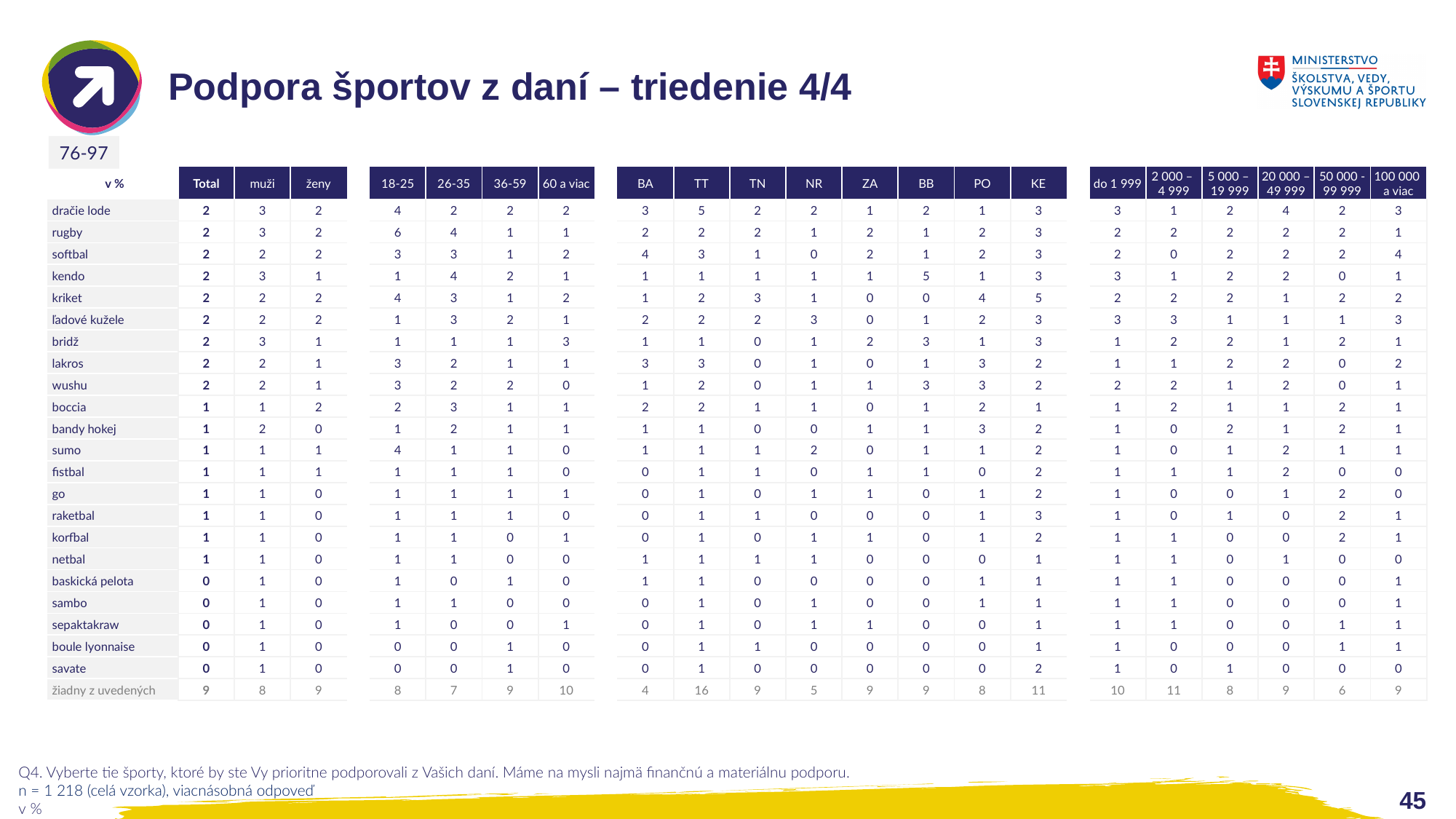

# Podpora športov z daní – triedenie 4/4
76-97
| v % | Total | muži | ženy |  | 18-25 | 26-35 | 36-59 | 60 a viac |  | BA | TT | TN | NR | ZA | BB | PO | KE |  | do 1 999 | 2 000 – 4 999 | 5 000 – 19 999 | 20 000 – 49 999 | 50 000 - 99 999 | 100 000 a viac |
| --- | --- | --- | --- | --- | --- | --- | --- | --- | --- | --- | --- | --- | --- | --- | --- | --- | --- | --- | --- | --- | --- | --- | --- | --- |
| dračie lode | 2 | 3 | 2 |  | 4 | 2 | 2 | 2 |  | 3 | 5 | 2 | 2 | 1 | 2 | 1 | 3 |  | 3 | 1 | 2 | 4 | 2 | 3 |
| rugby | 2 | 3 | 2 |  | 6 | 4 | 1 | 1 |  | 2 | 2 | 2 | 1 | 2 | 1 | 2 | 3 |  | 2 | 2 | 2 | 2 | 2 | 1 |
| softbal | 2 | 2 | 2 |  | 3 | 3 | 1 | 2 |  | 4 | 3 | 1 | 0 | 2 | 1 | 2 | 3 |  | 2 | 0 | 2 | 2 | 2 | 4 |
| kendo | 2 | 3 | 1 |  | 1 | 4 | 2 | 1 |  | 1 | 1 | 1 | 1 | 1 | 5 | 1 | 3 |  | 3 | 1 | 2 | 2 | 0 | 1 |
| kriket | 2 | 2 | 2 |  | 4 | 3 | 1 | 2 |  | 1 | 2 | 3 | 1 | 0 | 0 | 4 | 5 |  | 2 | 2 | 2 | 1 | 2 | 2 |
| ľadové kužele | 2 | 2 | 2 |  | 1 | 3 | 2 | 1 |  | 2 | 2 | 2 | 3 | 0 | 1 | 2 | 3 |  | 3 | 3 | 1 | 1 | 1 | 3 |
| bridž | 2 | 3 | 1 |  | 1 | 1 | 1 | 3 |  | 1 | 1 | 0 | 1 | 2 | 3 | 1 | 3 |  | 1 | 2 | 2 | 1 | 2 | 1 |
| lakros | 2 | 2 | 1 |  | 3 | 2 | 1 | 1 |  | 3 | 3 | 0 | 1 | 0 | 1 | 3 | 2 |  | 1 | 1 | 2 | 2 | 0 | 2 |
| wushu | 2 | 2 | 1 |  | 3 | 2 | 2 | 0 |  | 1 | 2 | 0 | 1 | 1 | 3 | 3 | 2 |  | 2 | 2 | 1 | 2 | 0 | 1 |
| boccia | 1 | 1 | 2 |  | 2 | 3 | 1 | 1 |  | 2 | 2 | 1 | 1 | 0 | 1 | 2 | 1 |  | 1 | 2 | 1 | 1 | 2 | 1 |
| bandy hokej | 1 | 2 | 0 |  | 1 | 2 | 1 | 1 |  | 1 | 1 | 0 | 0 | 1 | 1 | 3 | 2 |  | 1 | 0 | 2 | 1 | 2 | 1 |
| sumo | 1 | 1 | 1 |  | 4 | 1 | 1 | 0 |  | 1 | 1 | 1 | 2 | 0 | 1 | 1 | 2 |  | 1 | 0 | 1 | 2 | 1 | 1 |
| fistbal | 1 | 1 | 1 |  | 1 | 1 | 1 | 0 |  | 0 | 1 | 1 | 0 | 1 | 1 | 0 | 2 |  | 1 | 1 | 1 | 2 | 0 | 0 |
| go | 1 | 1 | 0 |  | 1 | 1 | 1 | 1 |  | 0 | 1 | 0 | 1 | 1 | 0 | 1 | 2 |  | 1 | 0 | 0 | 1 | 2 | 0 |
| raketbal | 1 | 1 | 0 |  | 1 | 1 | 1 | 0 |  | 0 | 1 | 1 | 0 | 0 | 0 | 1 | 3 |  | 1 | 0 | 1 | 0 | 2 | 1 |
| korfbal | 1 | 1 | 0 |  | 1 | 1 | 0 | 1 |  | 0 | 1 | 0 | 1 | 1 | 0 | 1 | 2 |  | 1 | 1 | 0 | 0 | 2 | 1 |
| netbal | 1 | 1 | 0 |  | 1 | 1 | 0 | 0 |  | 1 | 1 | 1 | 1 | 0 | 0 | 0 | 1 |  | 1 | 1 | 0 | 1 | 0 | 0 |
| baskická pelota | 0 | 1 | 0 |  | 1 | 0 | 1 | 0 |  | 1 | 1 | 0 | 0 | 0 | 0 | 1 | 1 |  | 1 | 1 | 0 | 0 | 0 | 1 |
| sambo | 0 | 1 | 0 |  | 1 | 1 | 0 | 0 |  | 0 | 1 | 0 | 1 | 0 | 0 | 1 | 1 |  | 1 | 1 | 0 | 0 | 0 | 1 |
| sepaktakraw | 0 | 1 | 0 |  | 1 | 0 | 0 | 1 |  | 0 | 1 | 0 | 1 | 1 | 0 | 0 | 1 |  | 1 | 1 | 0 | 0 | 1 | 1 |
| boule lyonnaise | 0 | 1 | 0 |  | 0 | 0 | 1 | 0 |  | 0 | 1 | 1 | 0 | 0 | 0 | 0 | 1 |  | 1 | 0 | 0 | 0 | 1 | 1 |
| savate | 0 | 1 | 0 |  | 0 | 0 | 1 | 0 |  | 0 | 1 | 0 | 0 | 0 | 0 | 0 | 2 |  | 1 | 0 | 1 | 0 | 0 | 0 |
| žiadny z uvedených | 9 | 8 | 9 |  | 8 | 7 | 9 | 10 |  | 4 | 16 | 9 | 5 | 9 | 9 | 8 | 11 |  | 10 | 11 | 8 | 9 | 6 | 9 |
Q4. Vyberte tie športy, ktoré by ste Vy prioritne podporovali z Vašich daní. Máme na mysli najmä finančnú a materiálnu podporu.
n = 1 218 (celá vzorka), viacnásobná odpoveď
v %

45